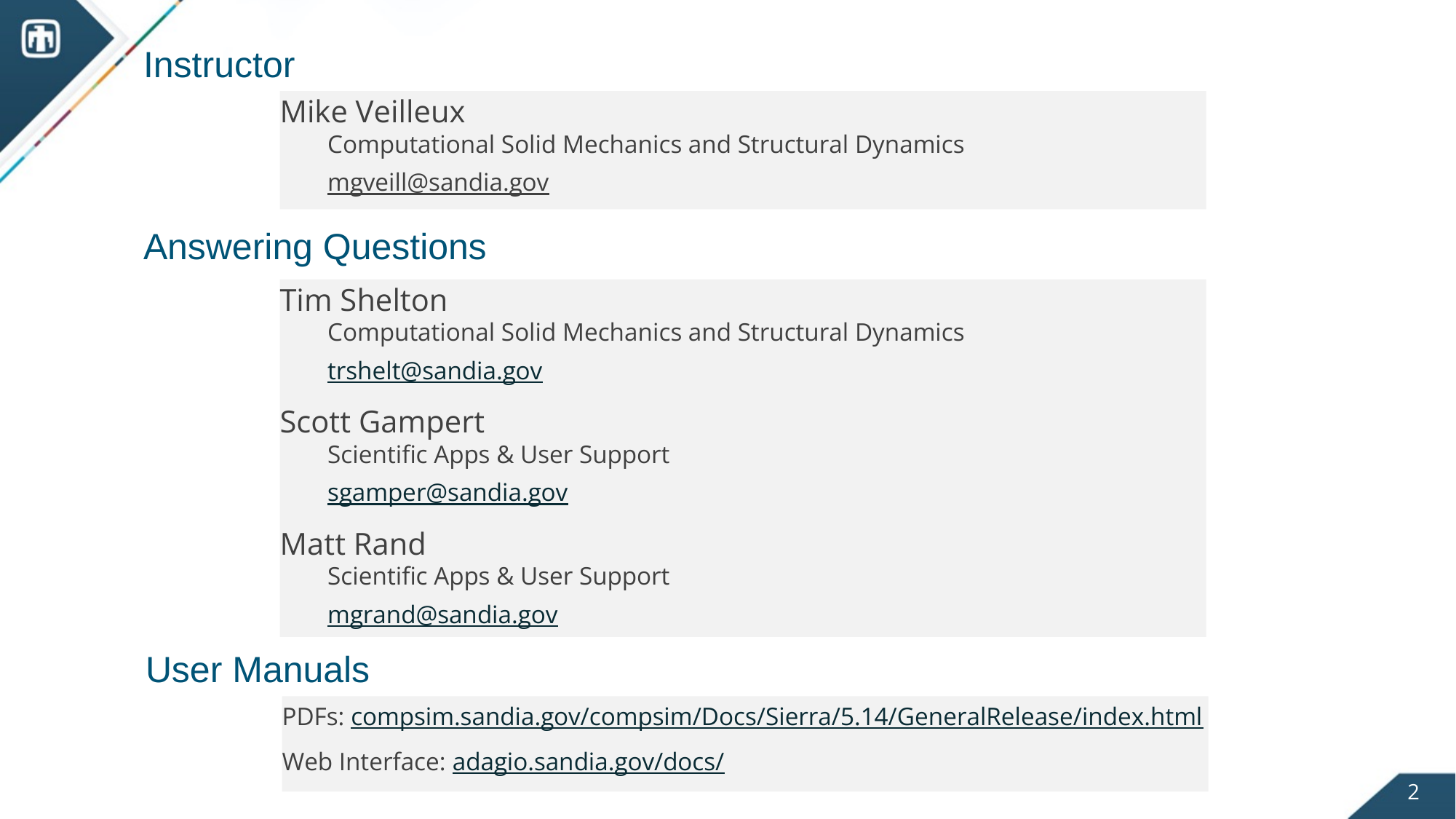

# Instructor
Mike Veilleux
Computational Solid Mechanics and Structural Dynamics
mgveill@sandia.gov

Answering Questions
Tim Shelton
Computational Solid Mechanics and Structural Dynamics
trshelt@sandia.gov
Scott Gampert
Scientific Apps & User Support
sgamper@sandia.gov
Matt Rand
Scientific Apps & User Support
mgrand@sandia.gov

User Manuals
PDFs: compsim.sandia.gov/compsim/Docs/Sierra/5.14/GeneralRelease/index.html
Web Interface: adagio.sandia.gov/docs/

2